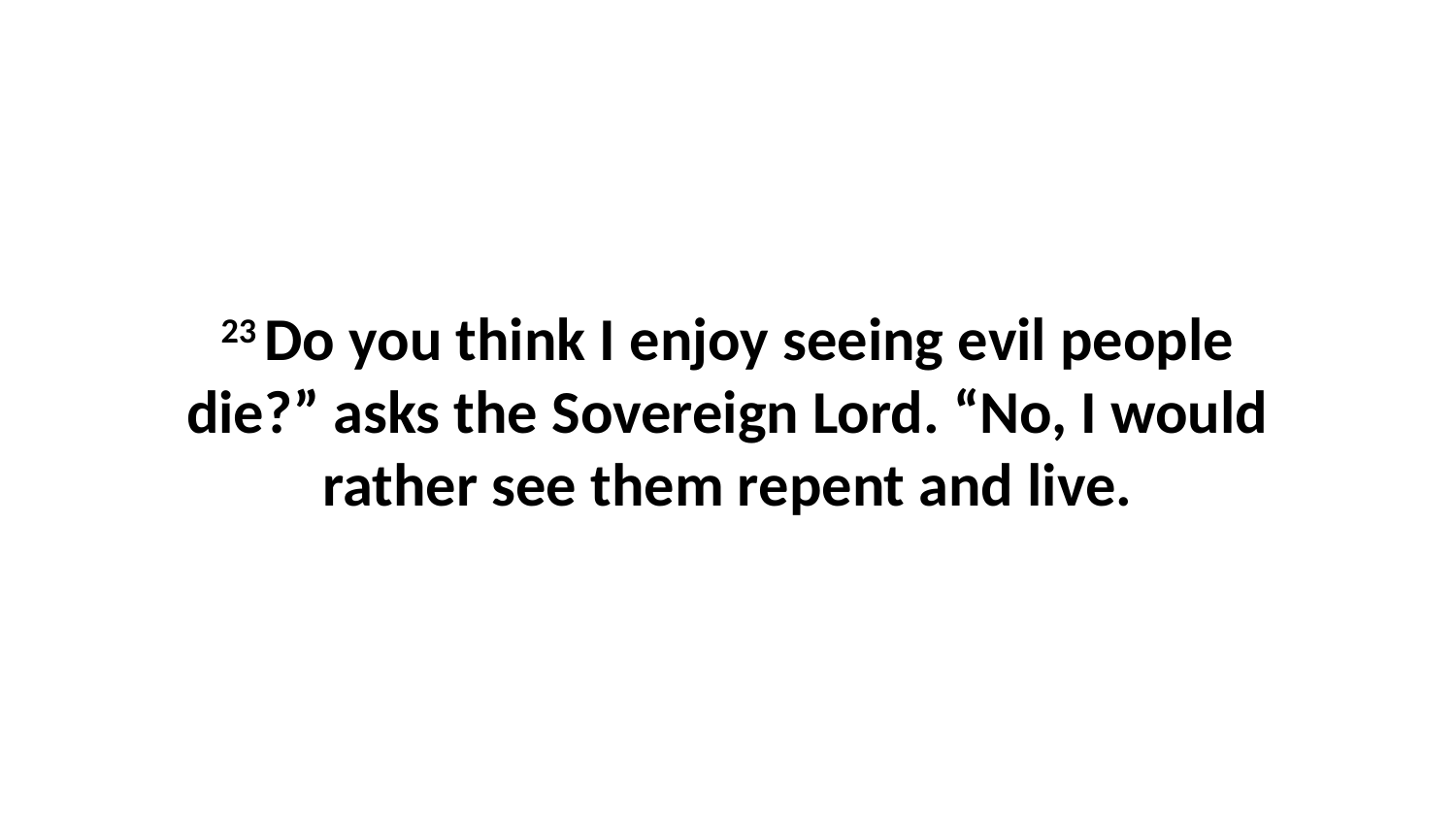

23 Do you think I enjoy seeing evil people die?” asks the Sovereign Lord. “No, I would rather see them repent and live.